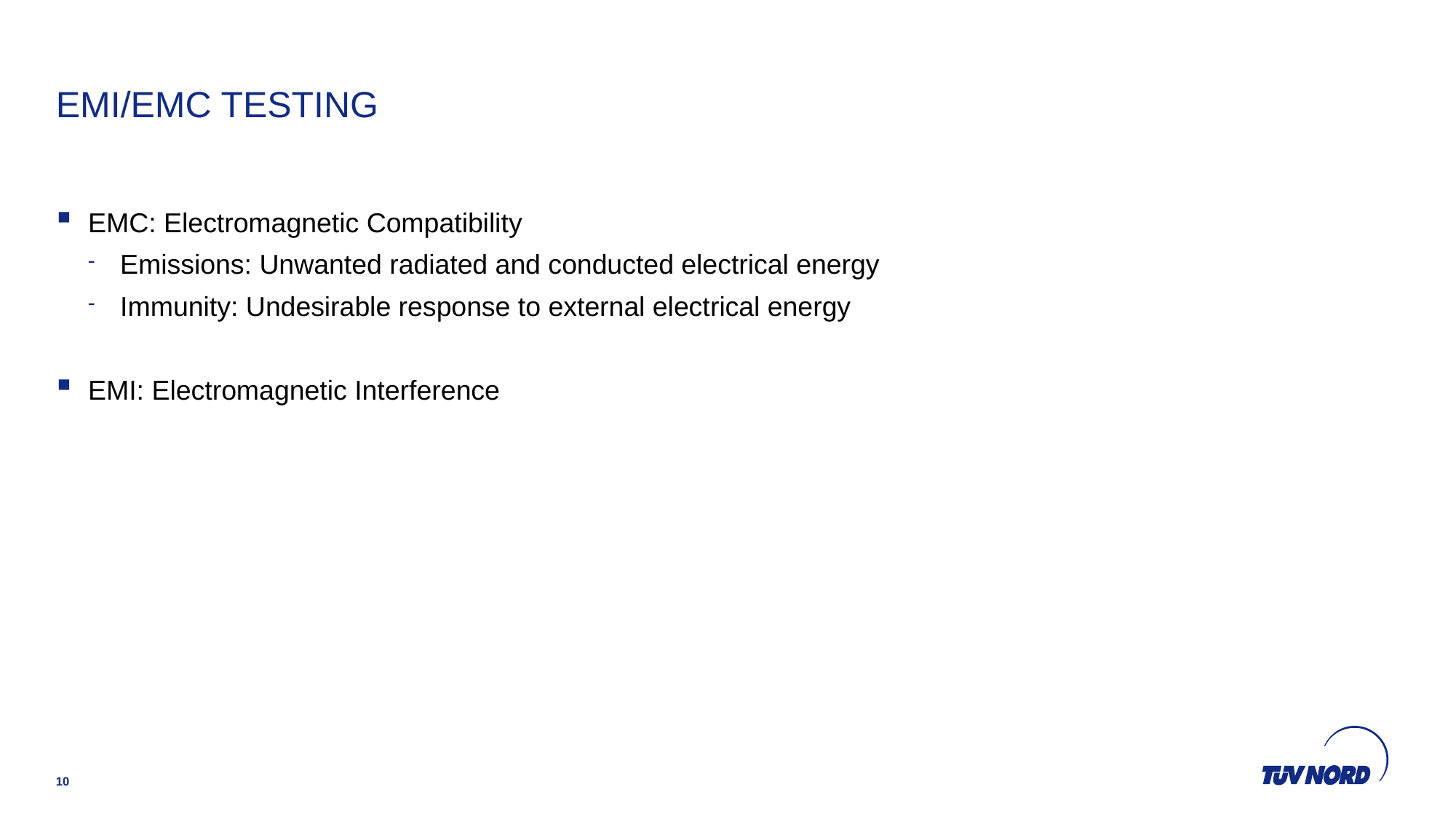

# EMI/EMC Testing

EMC: Electromagnetic Compatibility
Emissions: Unwanted radiated and conducted electrical energy
Immunity: Undesirable response to external electrical energy

EMI: Electromagnetic Interference

10